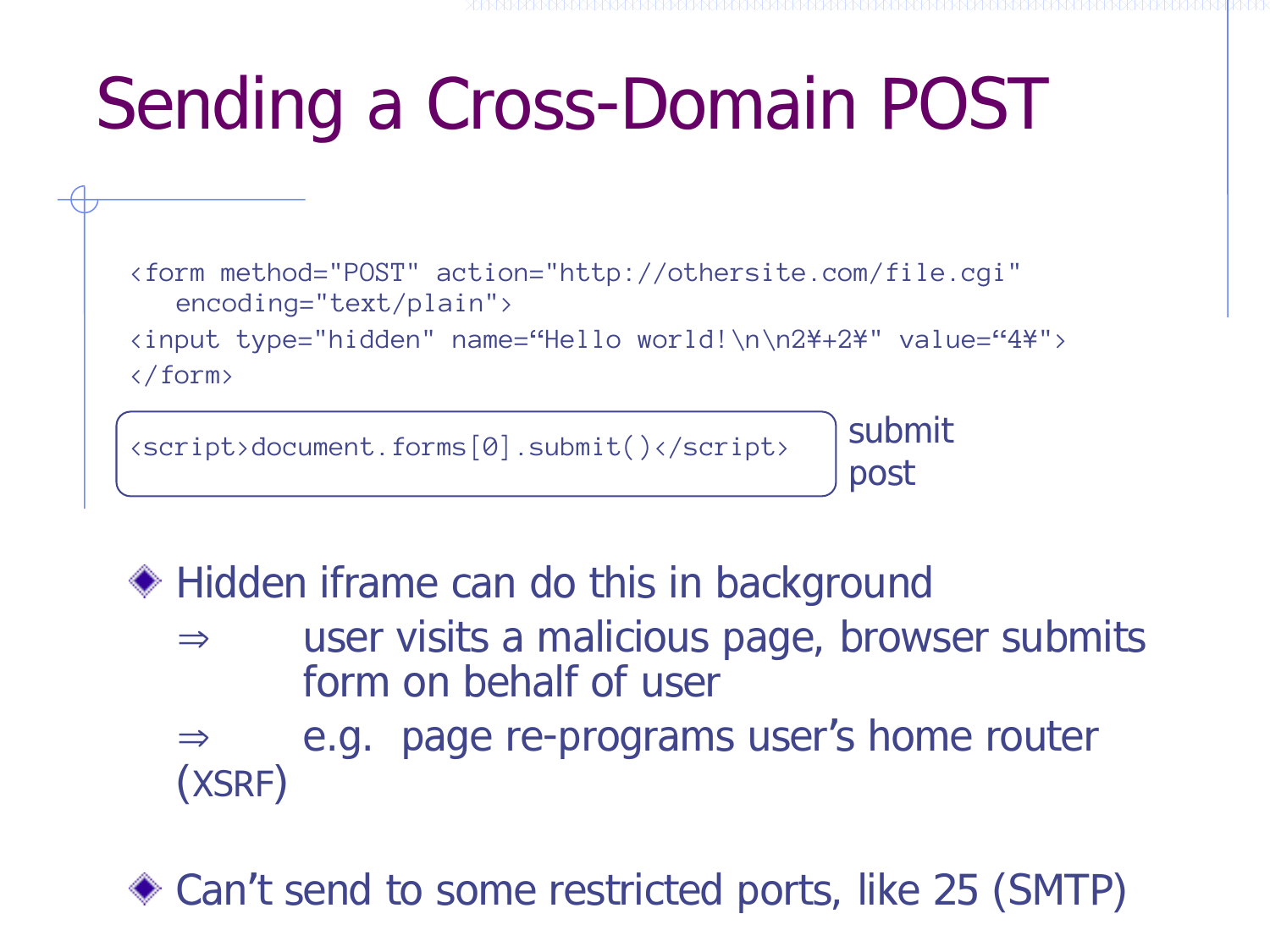

# Sending a Cross-Domain POST

<form method="POST" action="http://othersite.com/file.cgi" encoding="text/plain">
<input type="hidden" name=“Hello world!\n\n2¥+2¥" value=“4¥">
</form>

<script>document.forms[0].submit()</script>

Hidden iframe can do this in background
	⇒	user visits a malicious page, browser submits
	form on behalf of user
	⇒	e.g.  page re-programs user’s home router  (XSRF)

Can’t send to some restricted ports, like 25 (SMTP)
submit
post